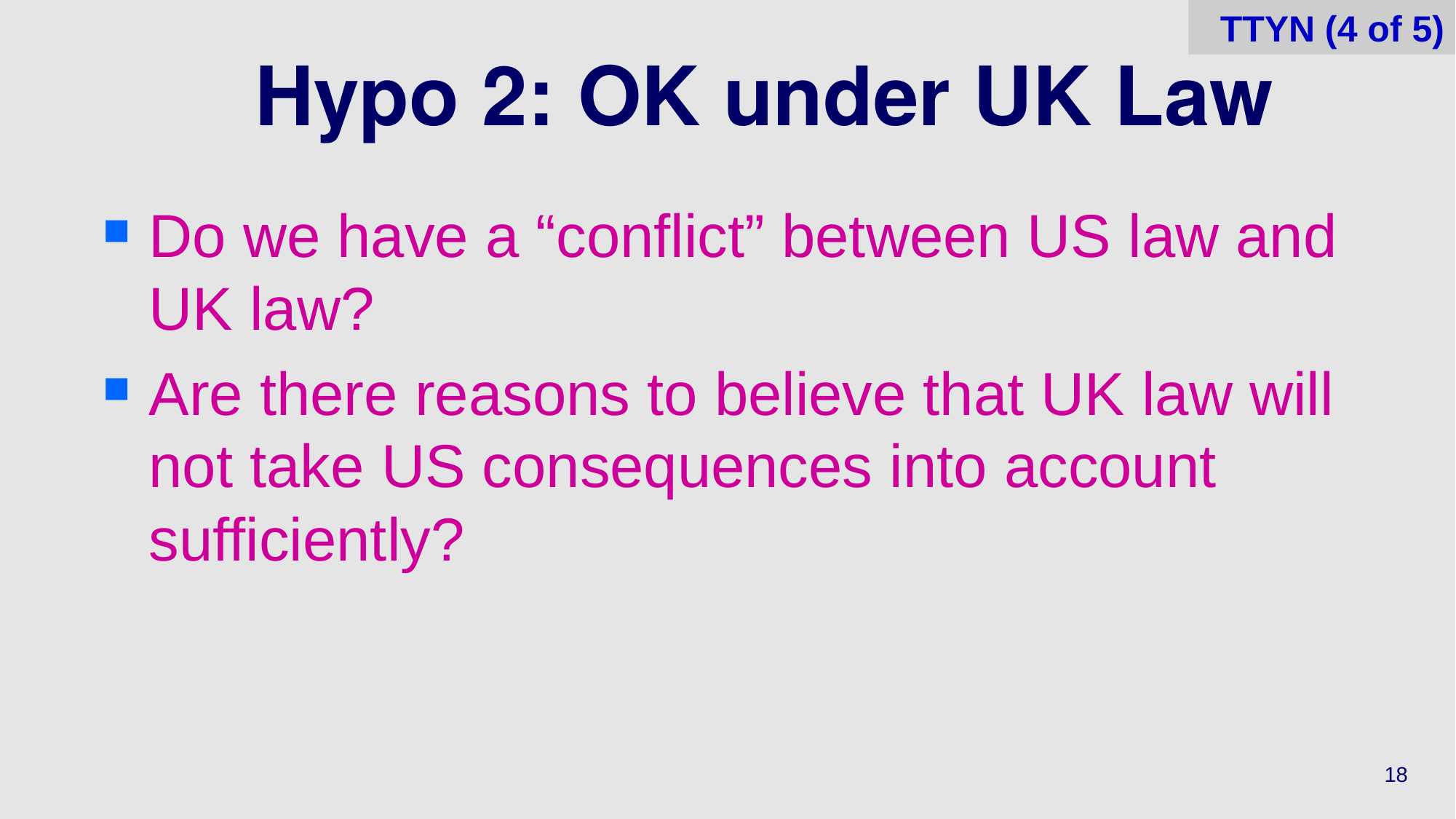

TTYN (4 of 5)
# Hypo 2: OK under UK Law
Do we have a “conflict” between US law and UK law?
Are there reasons to believe that UK law will not take US consequences into account sufficiently?
18